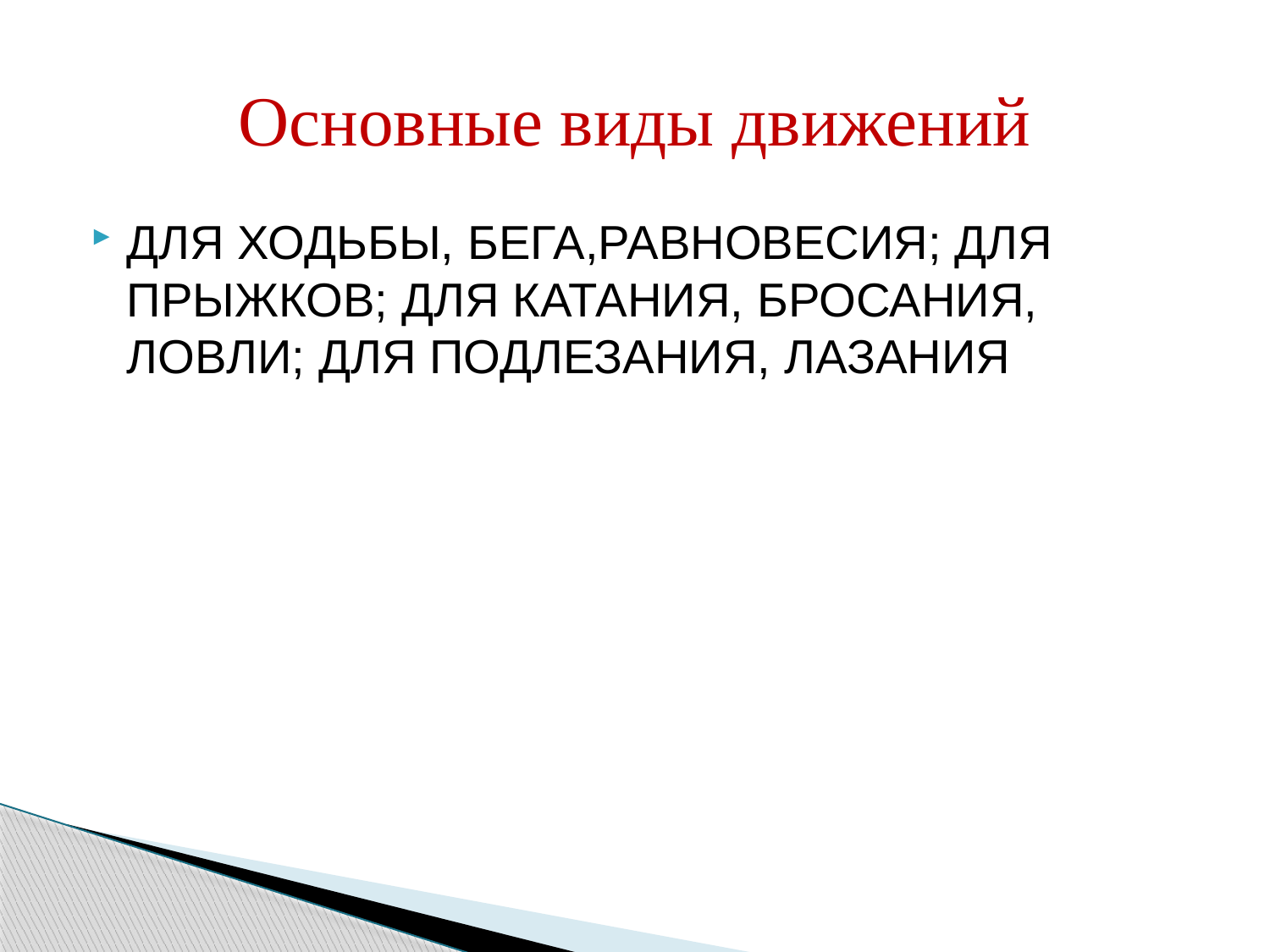

# Основные виды движений
ДЛЯ ХОДЬБЫ, БЕГА,РАВНОВЕСИЯ; ДЛЯ ПРЫЖКОВ; ДЛЯ КАТАНИЯ, БРОСАНИЯ, ЛОВЛИ; ДЛЯ ПОДЛЕЗАНИЯ, ЛАЗАНИЯ